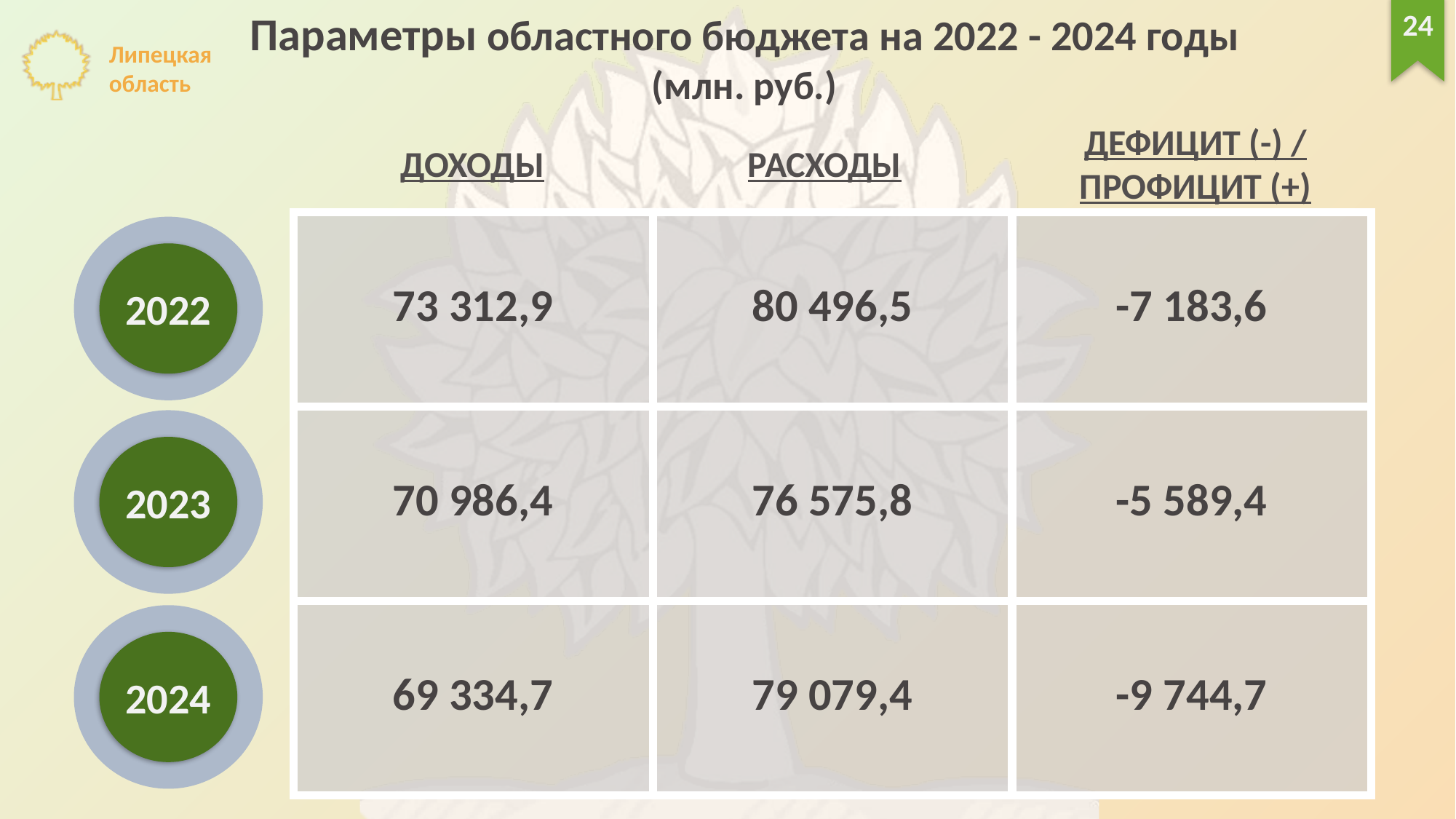

Параметры областного бюджета на 2022 - 2024 годы
(млн. руб.)
24
ДЕФИЦИТ (-) /
ПРОФИЦИТ (+)
ДОХОДЫ
РАСХОДЫ
| 73 312,9 | 80 496,5 | -7 183,6 |
| --- | --- | --- |
| 70 986,4 | 76 575,8 | -5 589,4 |
| 69 334,7 | 79 079,4 | -9 744,7 |

2022

2023

2024